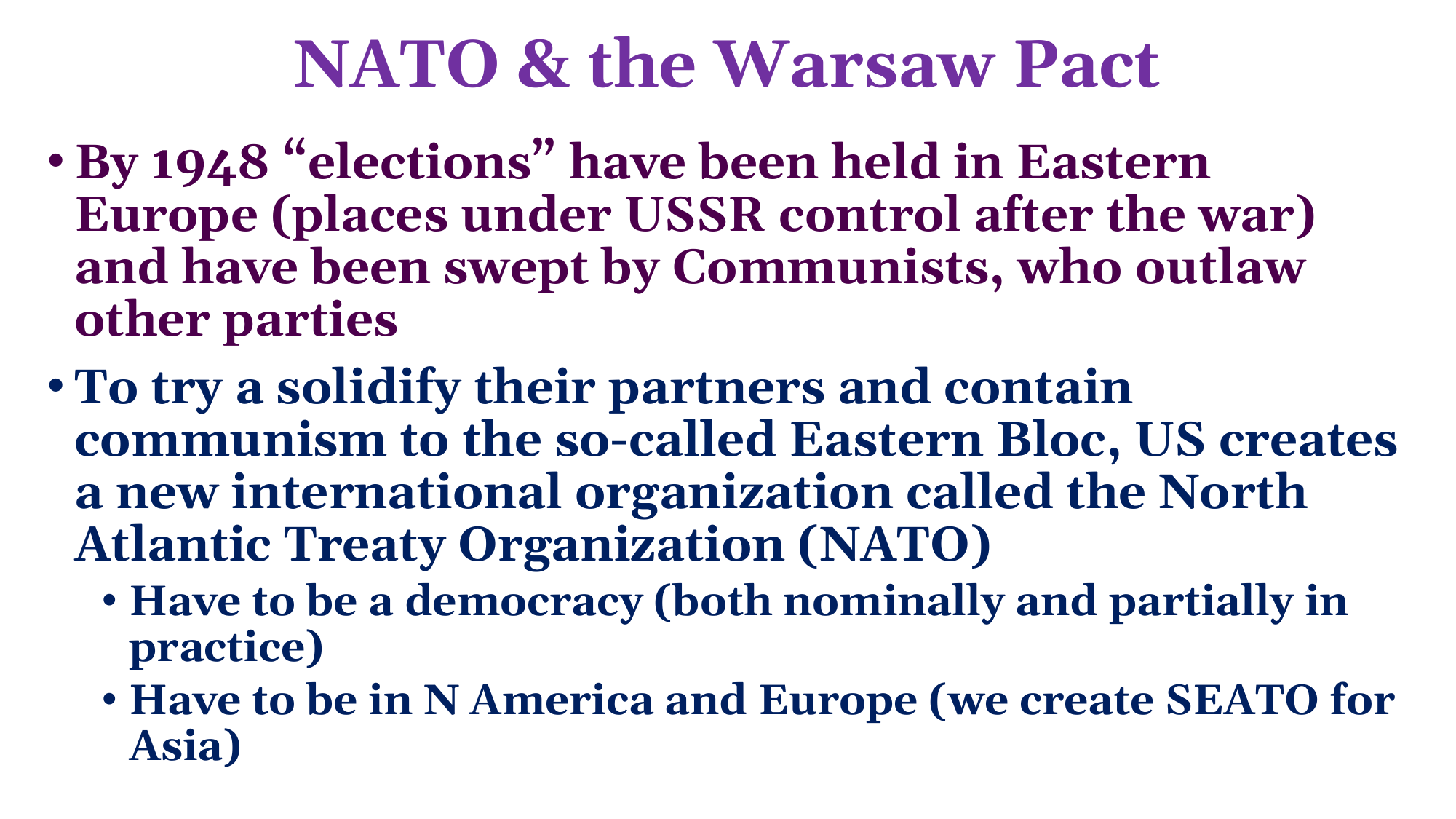

# NATO & the Warsaw Pact
By 1948 “elections” have been held in Eastern Europe (places under USSR control after the war) and have been swept by Communists, who outlaw other parties
To try a solidify their partners and contain communism to the so-called Eastern Bloc, US creates a new international organization called the North Atlantic Treaty Organization (NATO)
Have to be a democracy (both nominally and partially in practice)
Have to be in N America and Europe (we create SEATO for Asia)